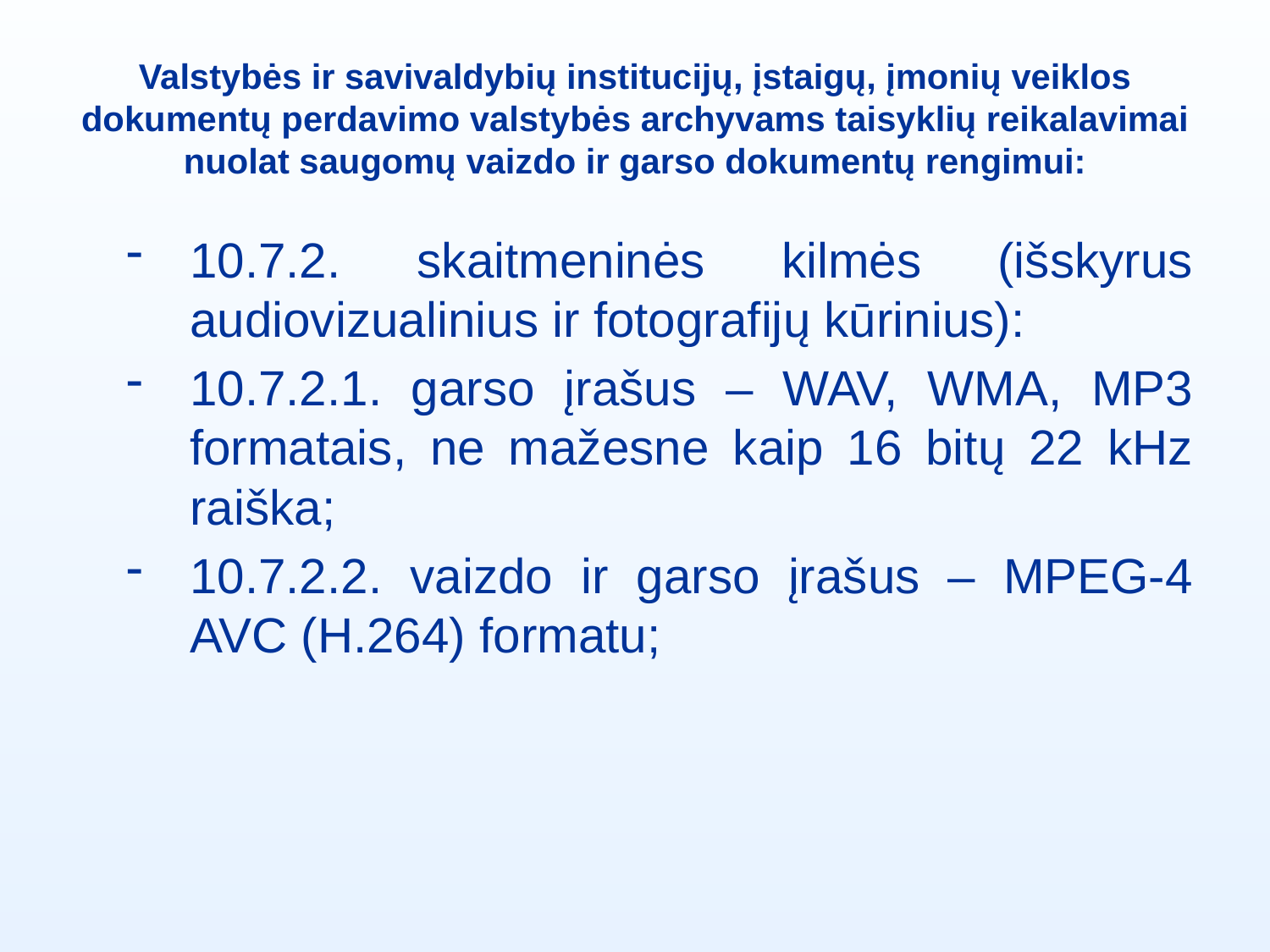

# Valstybės ir savivaldybių institucijų, įstaigų, įmonių veiklos dokumentų perdavimo valstybės archyvams taisyklių reikalavimai nuolat saugomų vaizdo ir garso dokumentų rengimui:
10.7.2. skaitmeninės kilmės (išskyrus audiovizualinius ir fotografijų kūrinius):
10.7.2.1. garso įrašus – WAV, WMA, MP3 formatais, ne mažesne kaip 16 bitų 22 kHz raiška;
10.7.2.2. vaizdo ir garso įrašus – MPEG-4 AVC (H.264) formatu;